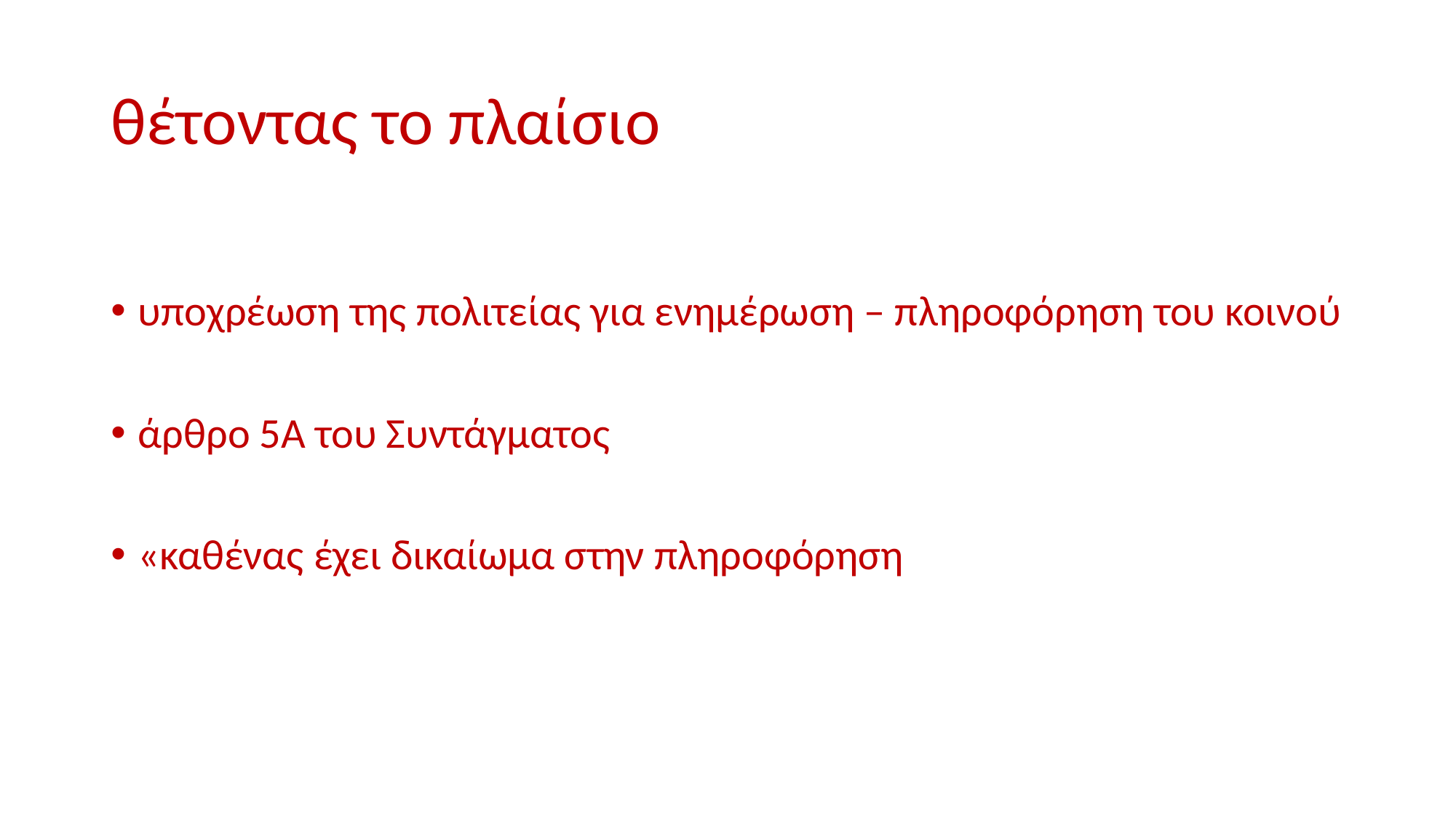

# θέτοντας το πλαίσιο

υποχρέωση της πολιτείας για ενημέρωση – πληροφόρηση του κοινού

άρθρο 5Α του Συντάγματος

«καθένας έχει δικαίωμα στην πληροφόρηση